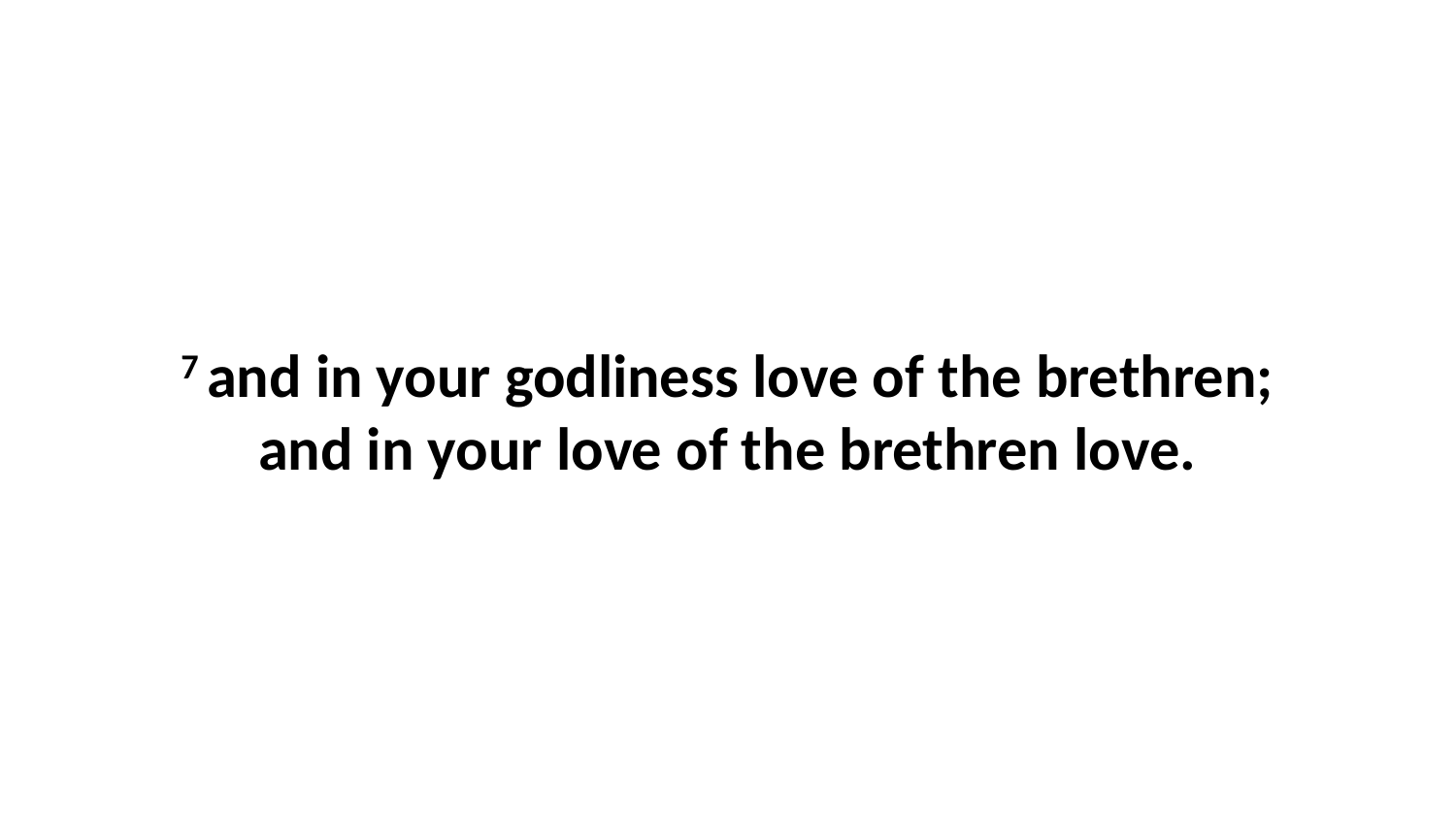

7 and in your godliness love of the brethren; and in your love of the brethren love.